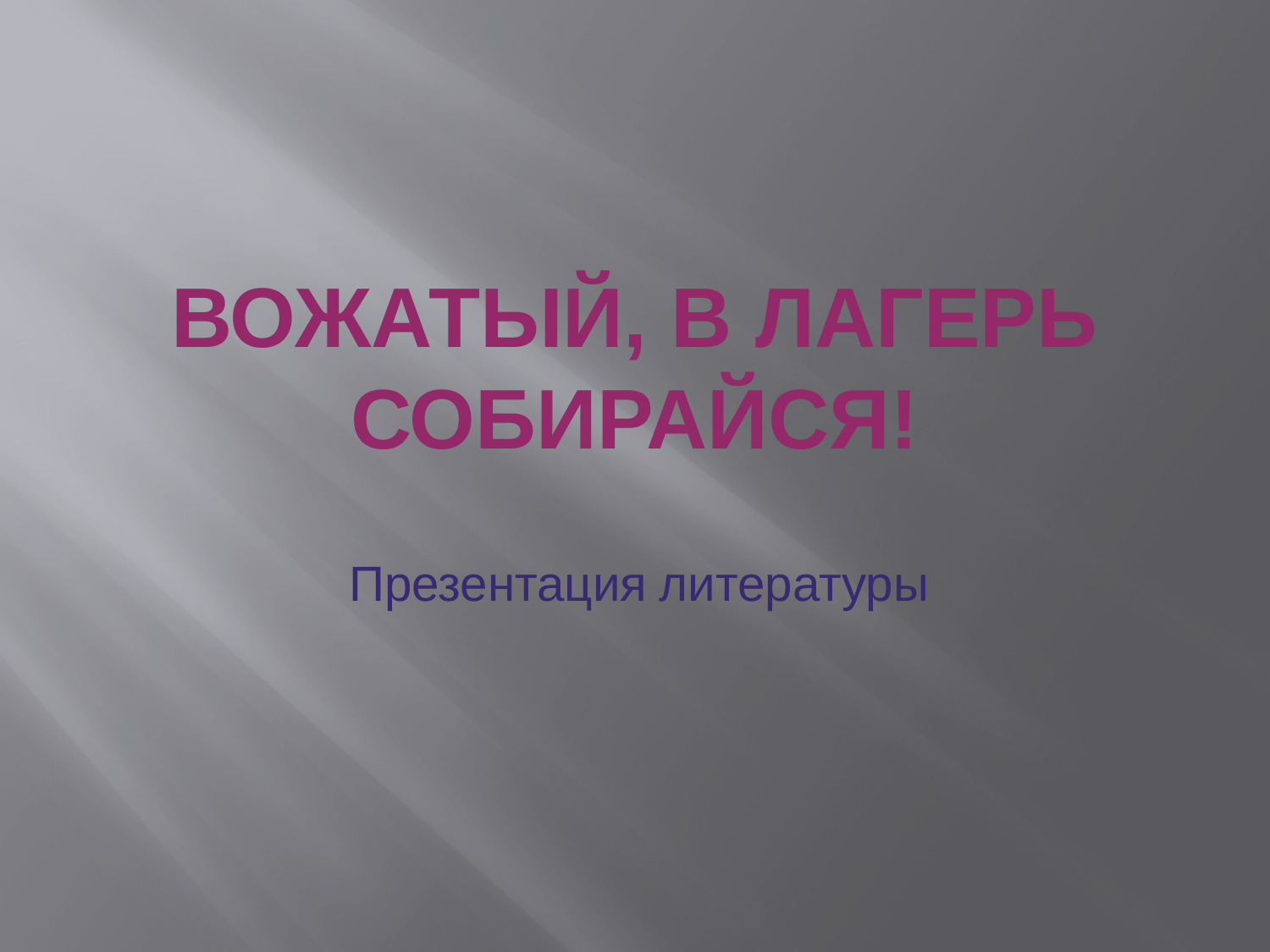

# Вожатый, в лагерь собирайся!
Презентация литературы